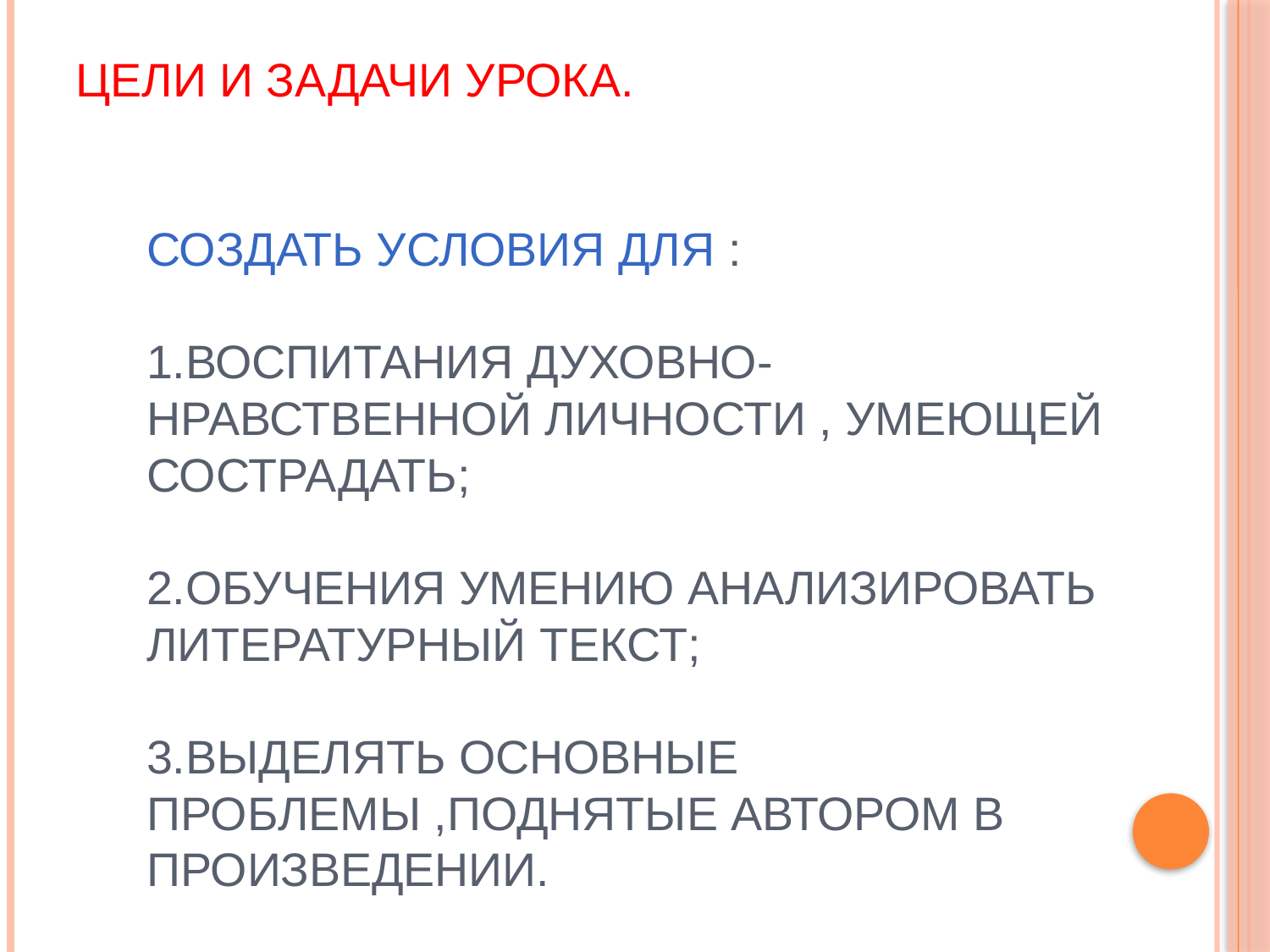

# Цели и задачи урока. Создать условия для : 1.воспитания духовно-нравственной личности , умеющей сострадать; 2.обучения умению анализировать литературный текст; 3.выделять основные проблемы ,поднятые автором в произведении.